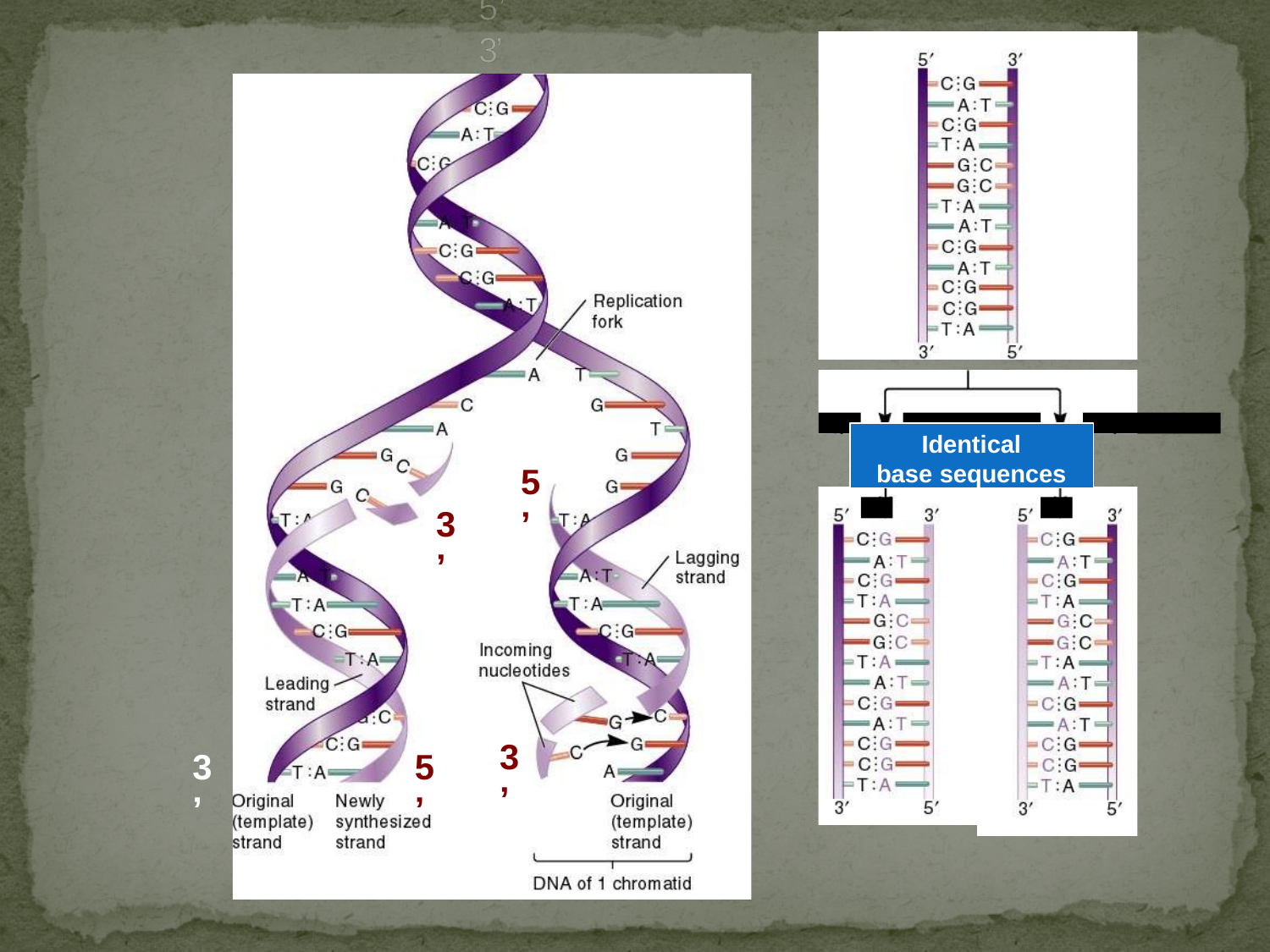

# 5’	3’
Identical  base sequences
5’
3’
3’
3’
5’